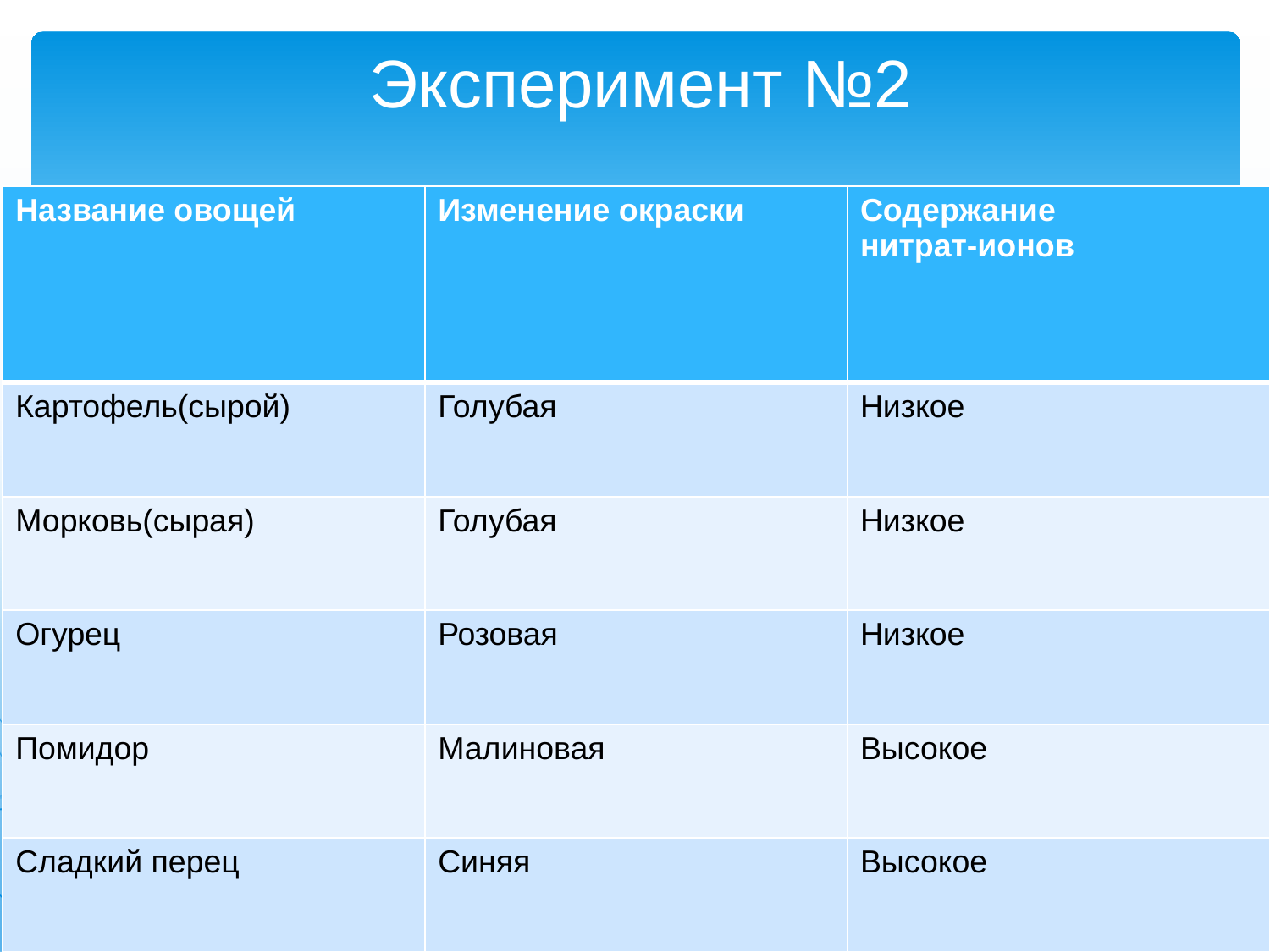

# Эксперимент №2
| Название овощей | Изменение окраски | Содержание нитрат-ионов |
| --- | --- | --- |
| Картофель(сырой) | Голубая | Низкое |
| Морковь(сырая) | Голубая | Низкое |
| Огурец | Розовая | Низкое |
| Помидор | Малиновая | Высокое |
| Сладкий перец | Синяя | Высокое |